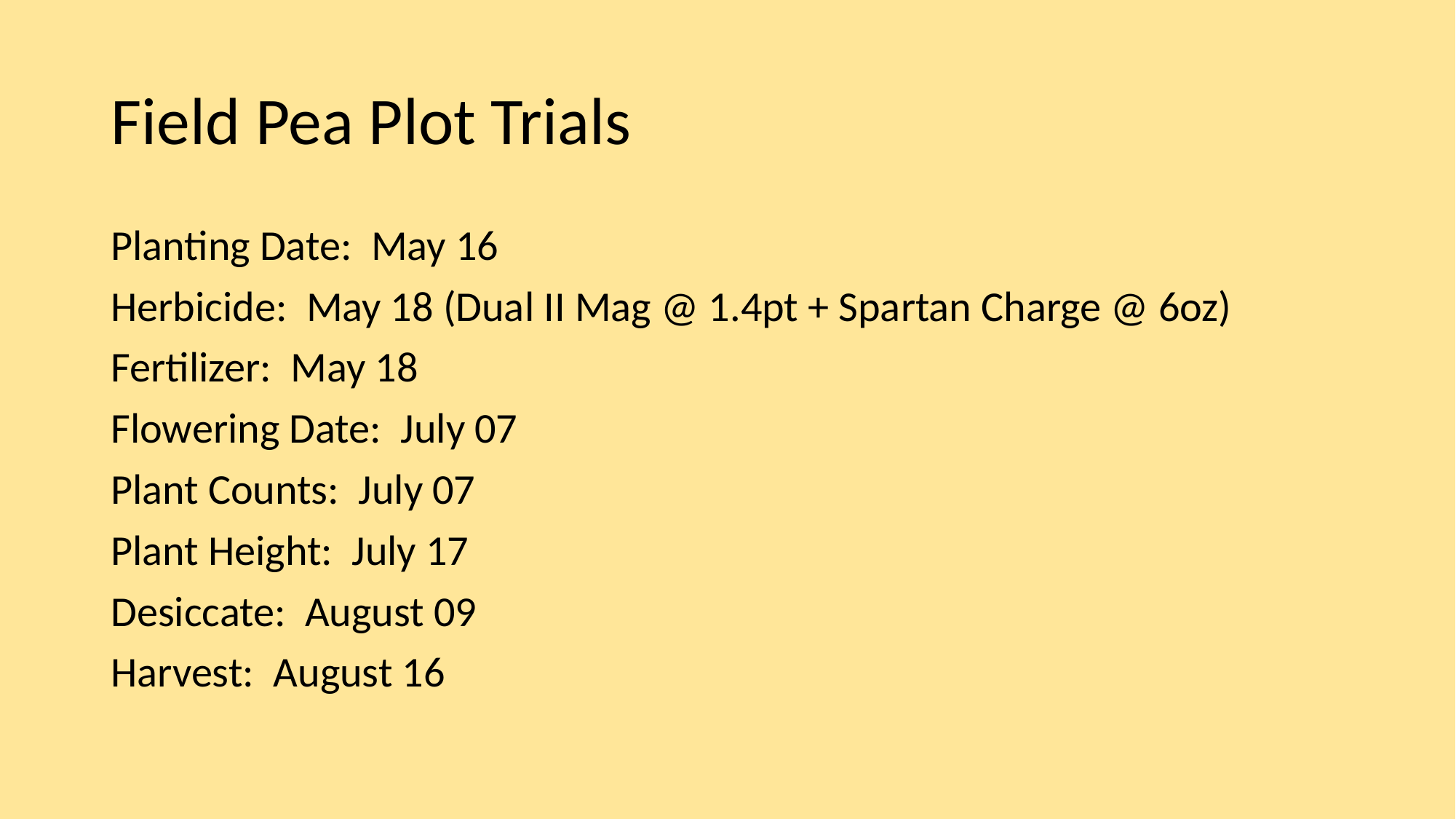

# Field Pea Plot Trials
Planting Date:  May 16
Herbicide:  May 18 (Dual II Mag @ 1.4pt + Spartan Charge @ 6oz)
Fertilizer:  May 18
Flowering Date:  July 07
Plant Counts:  July 07
Plant Height:  July 17
Desiccate:  August 09
Harvest:  August 16